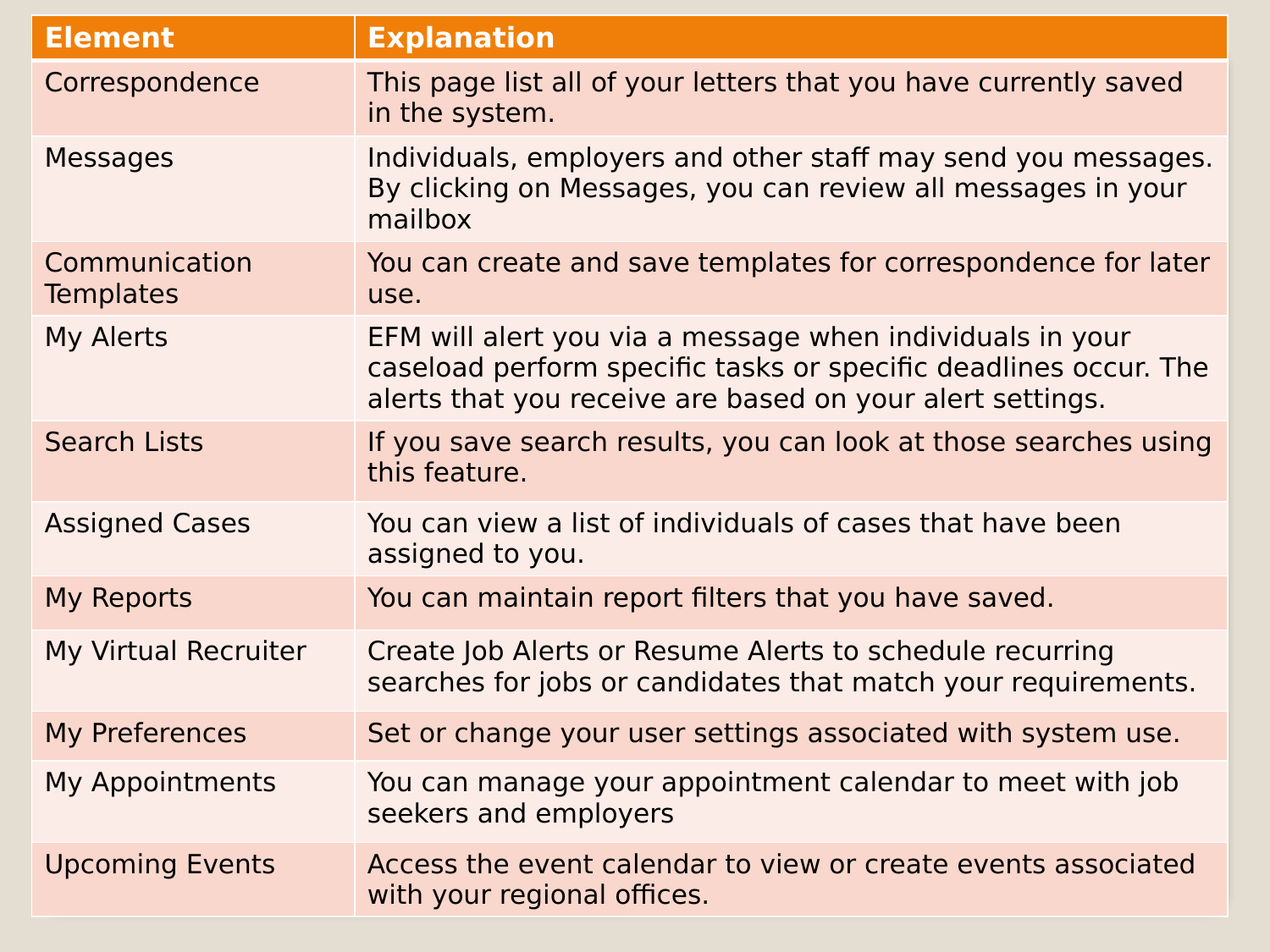

| Element | Explanation |
| --- | --- |
| Correspondence | This page list all of your letters that you have currently saved in the system. |
| Messages | Individuals, employers and other staff may send you messages. By clicking on Messages, you can review all messages in your mailbox |
| Communication Templates | You can create and save templates for correspondence for later use. |
| My Alerts | EFM will alert you via a message when individuals in your caseload perform specific tasks or specific deadlines occur. The alerts that you receive are based on your alert settings. |
| Search Lists | If you save search results, you can look at those searches using this feature. |
| Assigned Cases | You can view a list of individuals of cases that have been assigned to you. |
| My Reports | You can maintain report filters that you have saved. |
| My Virtual Recruiter | Create Job Alerts or Resume Alerts to schedule recurring searches for jobs or candidates that match your requirements. |
| My Preferences | Set or change your user settings associated with system use. |
| My Appointments | You can manage your appointment calendar to meet with job seekers and employers |
| Upcoming Events | Access the event calendar to view or create events associated with your regional offices. |